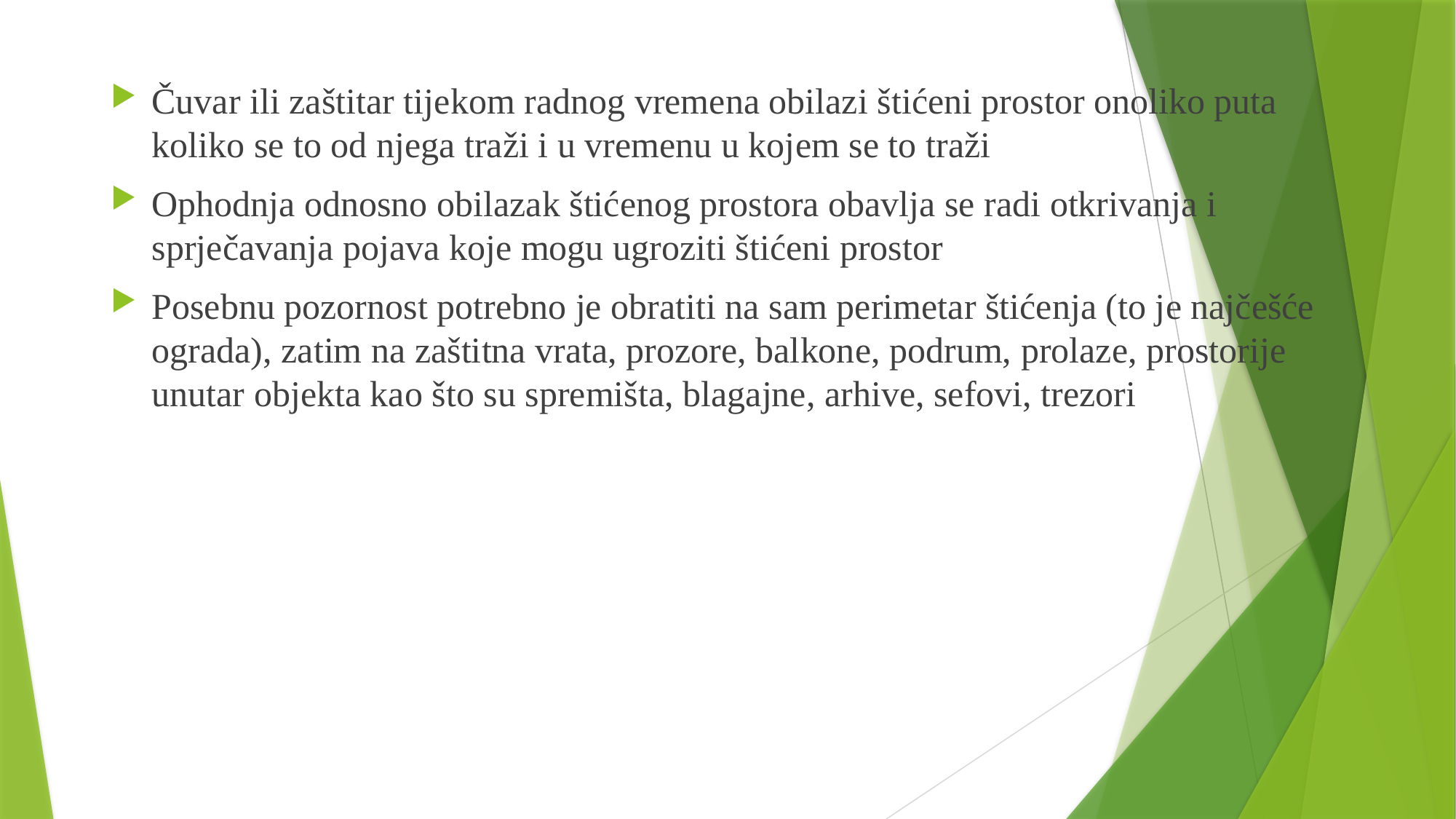

Čuvar ili zaštitar tijekom radnog vremena obilazi štićeni prostor onoliko puta koliko se to od njega traži i u vremenu u kojem se to traži
Ophodnja odnosno obilazak štićenog prostora obavlja se radi otkrivanja i sprječavanja pojava koje mogu ugroziti štićeni prostor
Posebnu pozornost potrebno je obratiti na sam perimetar štićenja (to je najčešće ograda), zatim na zaštitna vrata, prozore, balkone, podrum, prolaze, prostorije unutar objekta kao što su spremišta, blagajne, arhive, sefovi, trezori